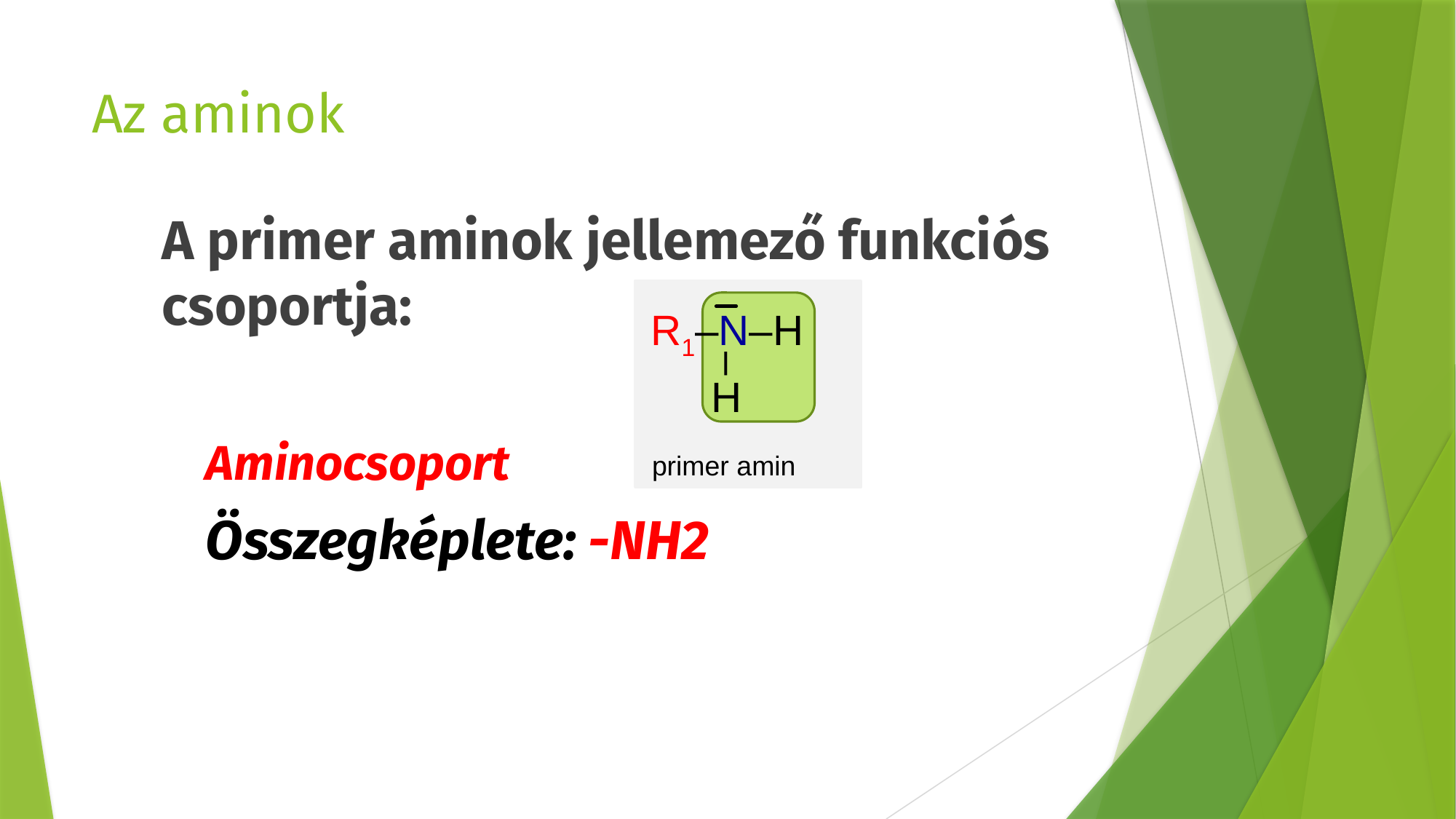

# Az aminok
A primer aminok jellemező funkciós csoportja:

Aminocsoport
Összegképlete: -NH2

R1–N–H
–
H
primer amin